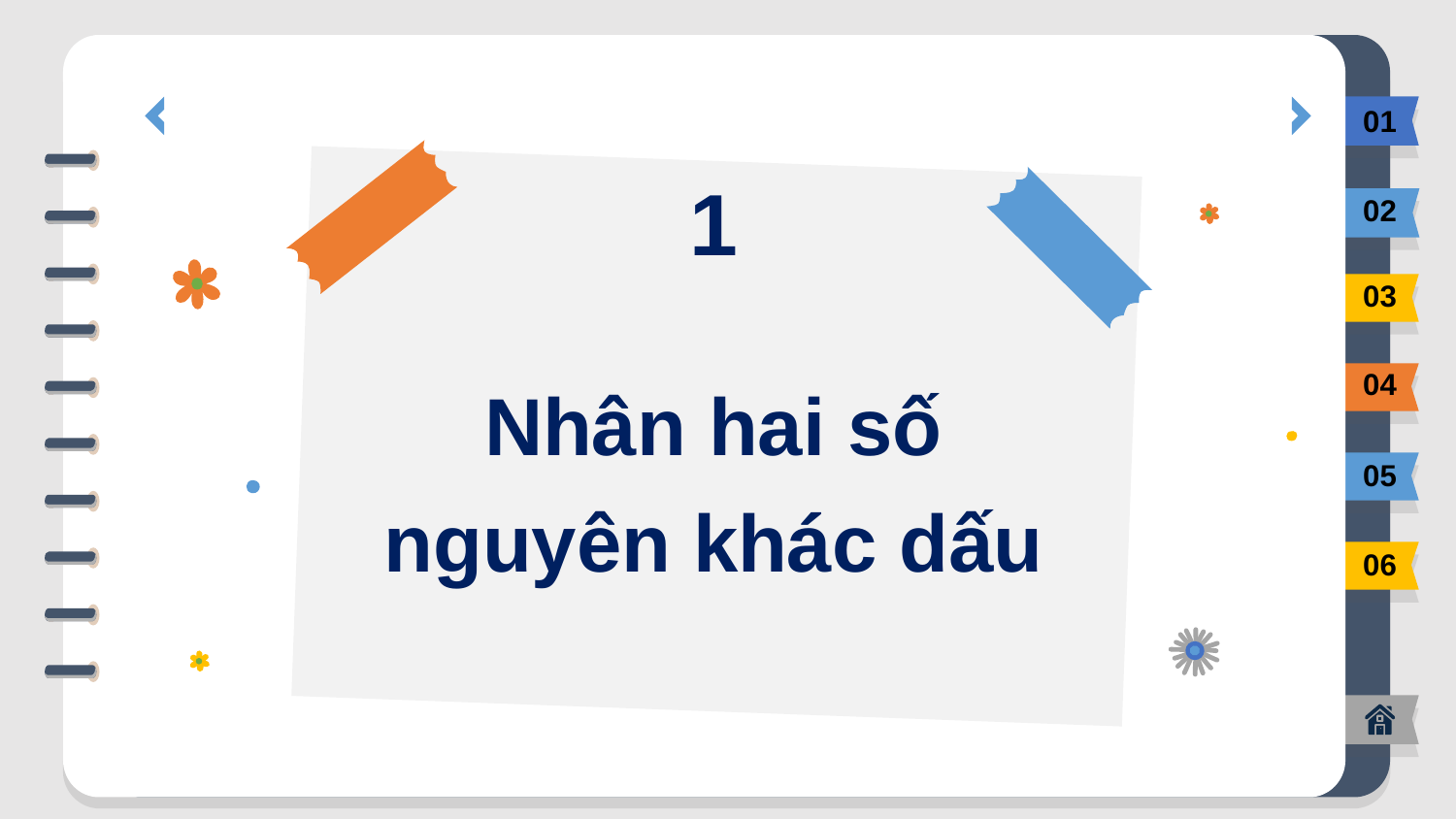

01

1
02
03
# Nhân hai số nguyên khác dấu
04
05
06